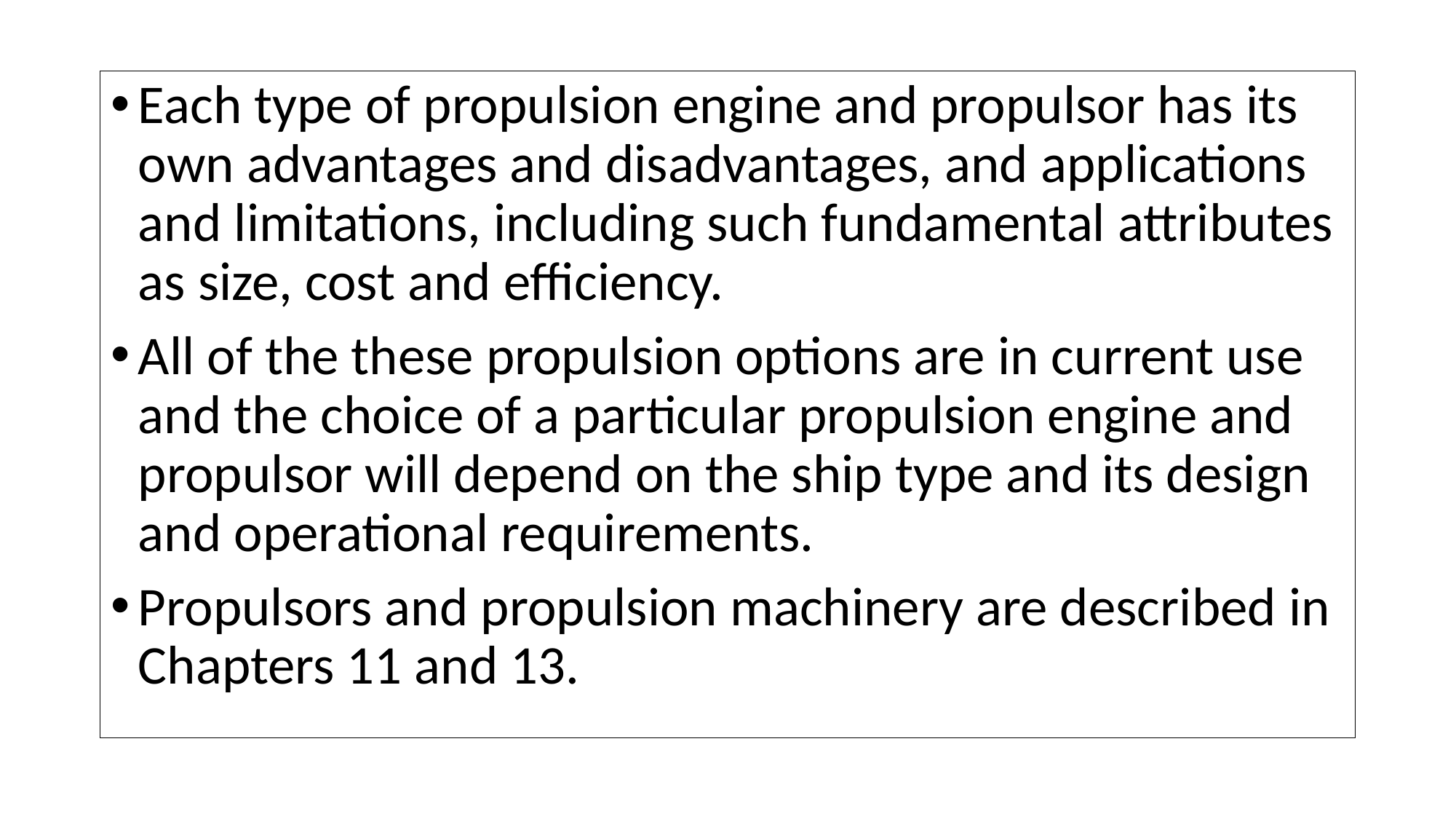

Each type of propulsion engine and propulsor has its own advantages and disadvantages, and applications and limitations, including such fundamental attributes as size, cost and efficiency.
All of the these propulsion options are in current use and the choice of a particular propulsion engine and propulsor will depend on the ship type and its design and operational requirements.
Propulsors and propulsion machinery are described in Chapters 11 and 13.